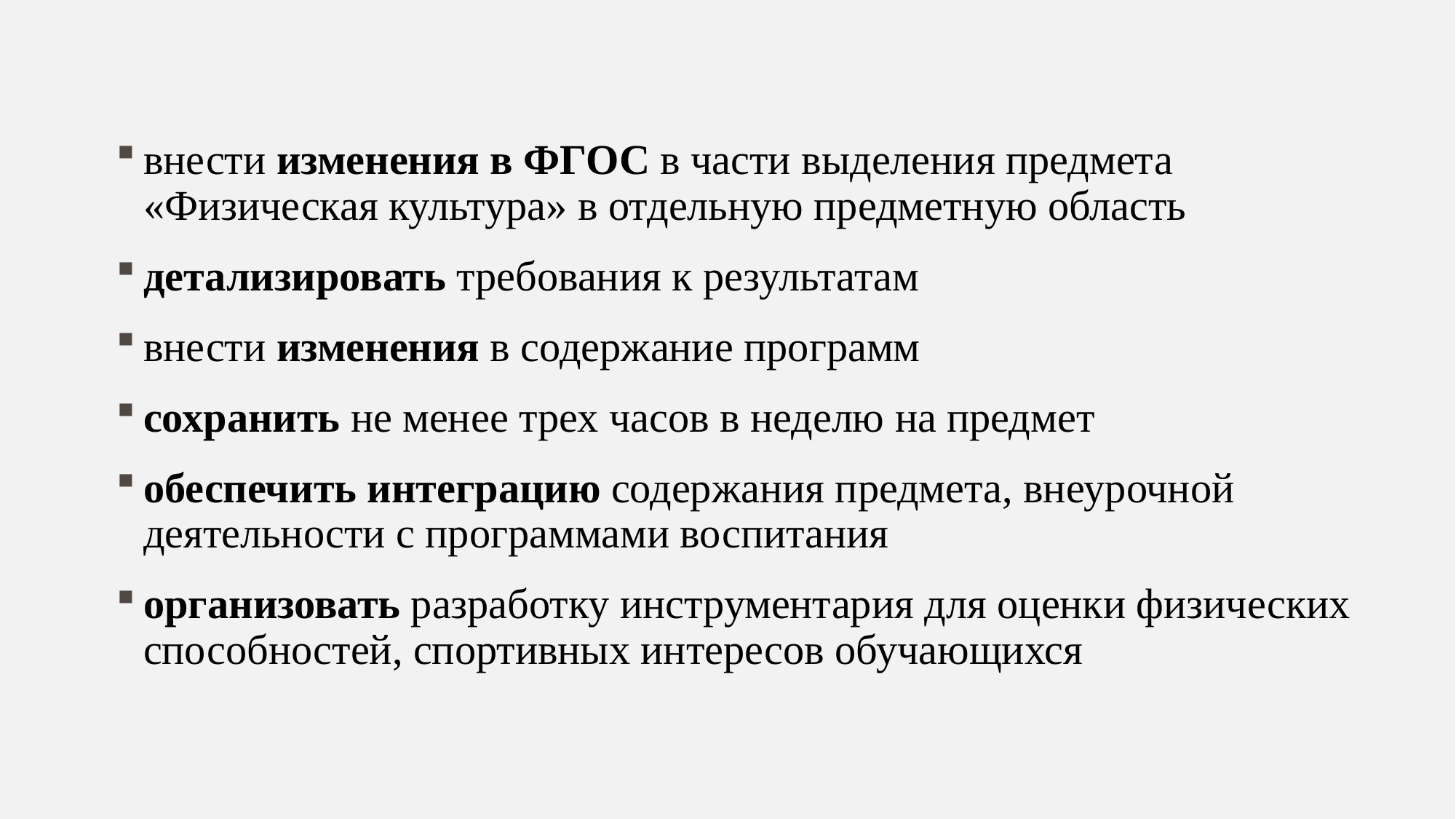

внести изменения в ФГОС в части выделения предмета «Физическая культура» в отдельную предметную область
детализировать требования к результатам
внести изменения в содержание программ
сохранить не менее трех часов в неделю на предмет
обеспечить интеграцию содержания предмета, внеурочной деятельности с программами воспитания
организовать разработку инструментария для оценки физических способностей, спортивных интересов обучающихся